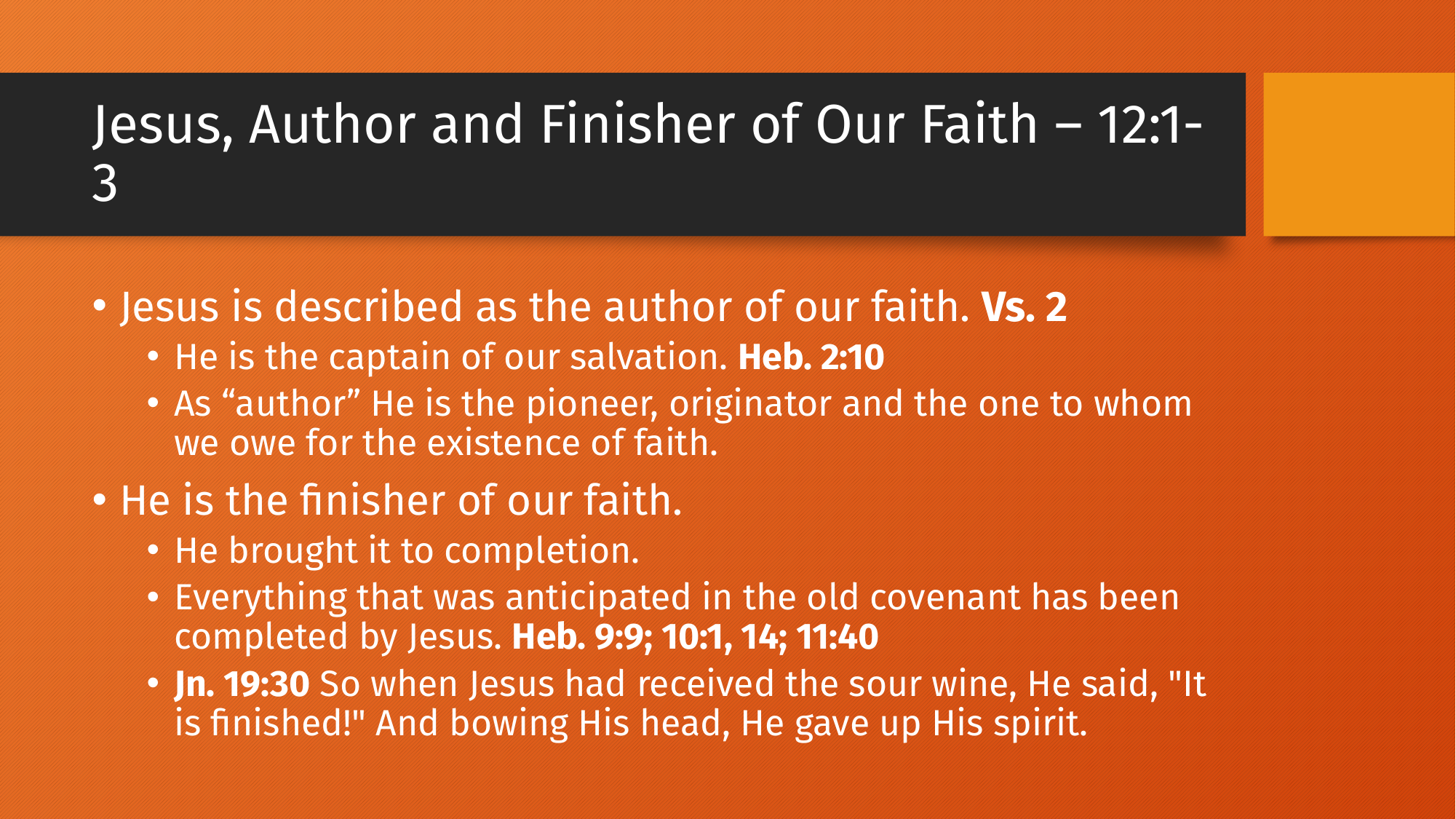

# Jesus, Author and Finisher of Our Faith – 12:1-3
Jesus is described as the author of our faith. Vs. 2
He is the captain of our salvation. Heb. 2:10
As “author” He is the pioneer, originator and the one to whom we owe for the existence of faith.
He is the finisher of our faith.
He brought it to completion.
Everything that was anticipated in the old covenant has been completed by Jesus. Heb. 9:9; 10:1, 14; 11:40
Jn. 19:30 So when Jesus had received the sour wine, He said, "It is finished!" And bowing His head, He gave up His spirit.